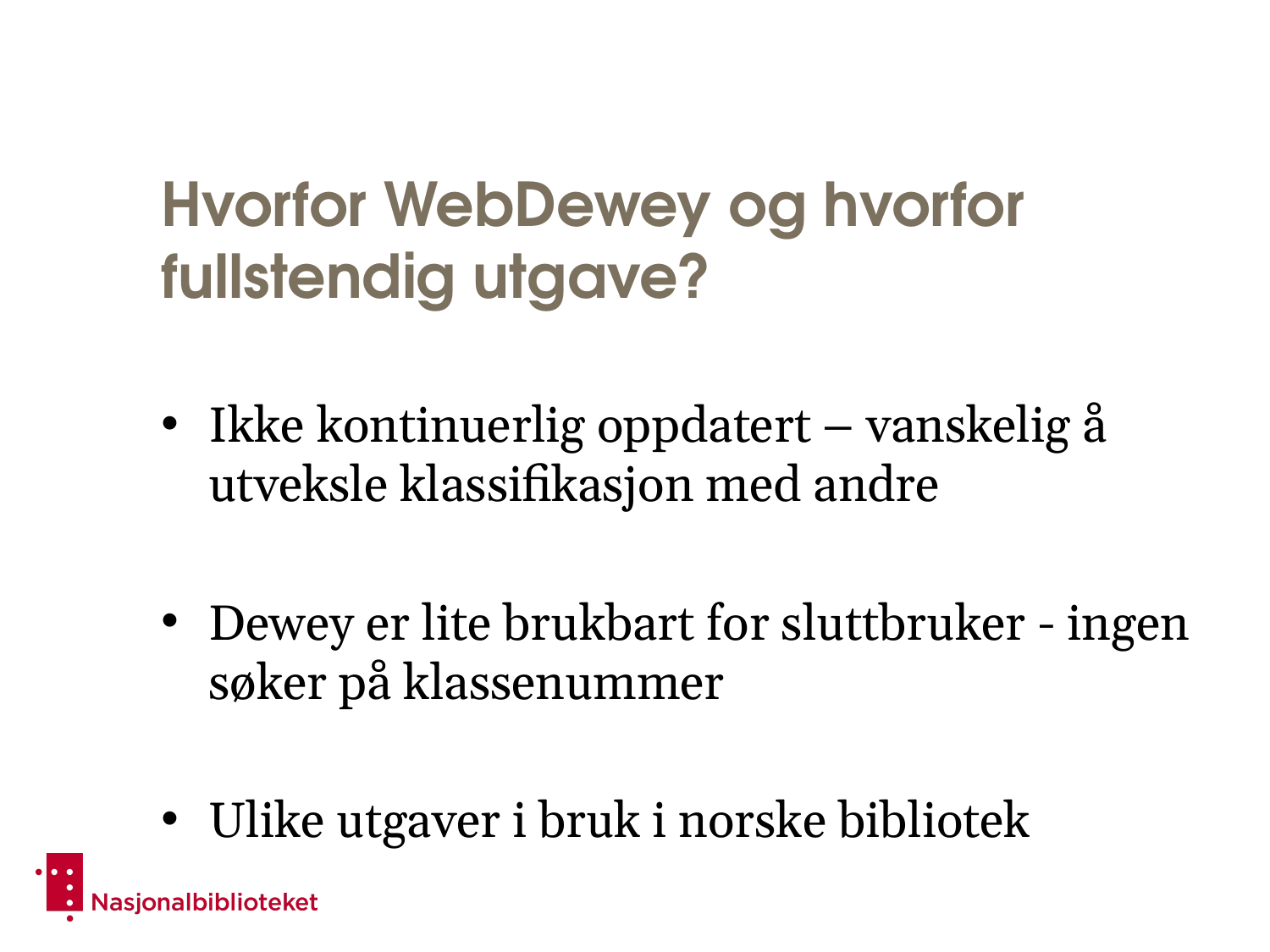

# Hvorfor WebDewey og hvorfor fullstendig utgave?

Ikke kontinuerlig oppdatert – vanskelig å utveksle klassifikasjon med andre

Dewey er lite brukbart for sluttbruker - ingen søker på klassenummer

Ulike utgaver i bruk i norske bibliotek